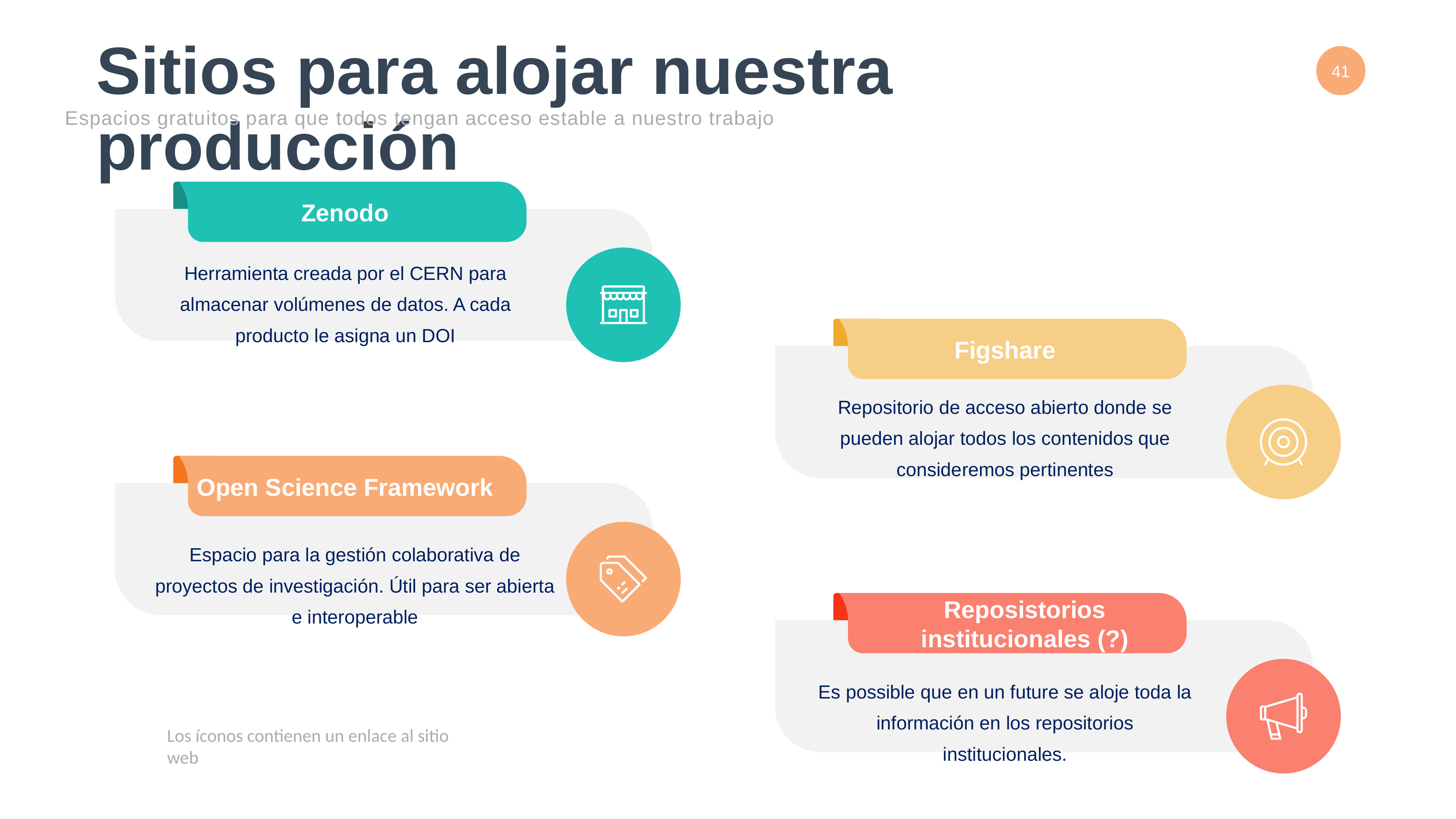

Sitios para alojar nuestra producción
Espacios gratuitos para que todos tengan acceso estable a nuestro trabajo

Zenodo

Herramienta creada por el CERN para almacenar volúmenes de datos. A cada producto le asigna un DOI

Figshare

Repositorio de acceso abierto donde se pueden alojar todos los contenidos que consideremos pertinentes

Open Science Framework

Espacio para la gestión colaborativa de proyectos de investigación. Útil para ser abierta e interoperable

Reposistorios institucionales (?)

Es possible que en un future se aloje toda la información en los repositorios institucionales.

Los íconos contienen un enlace al sitio web